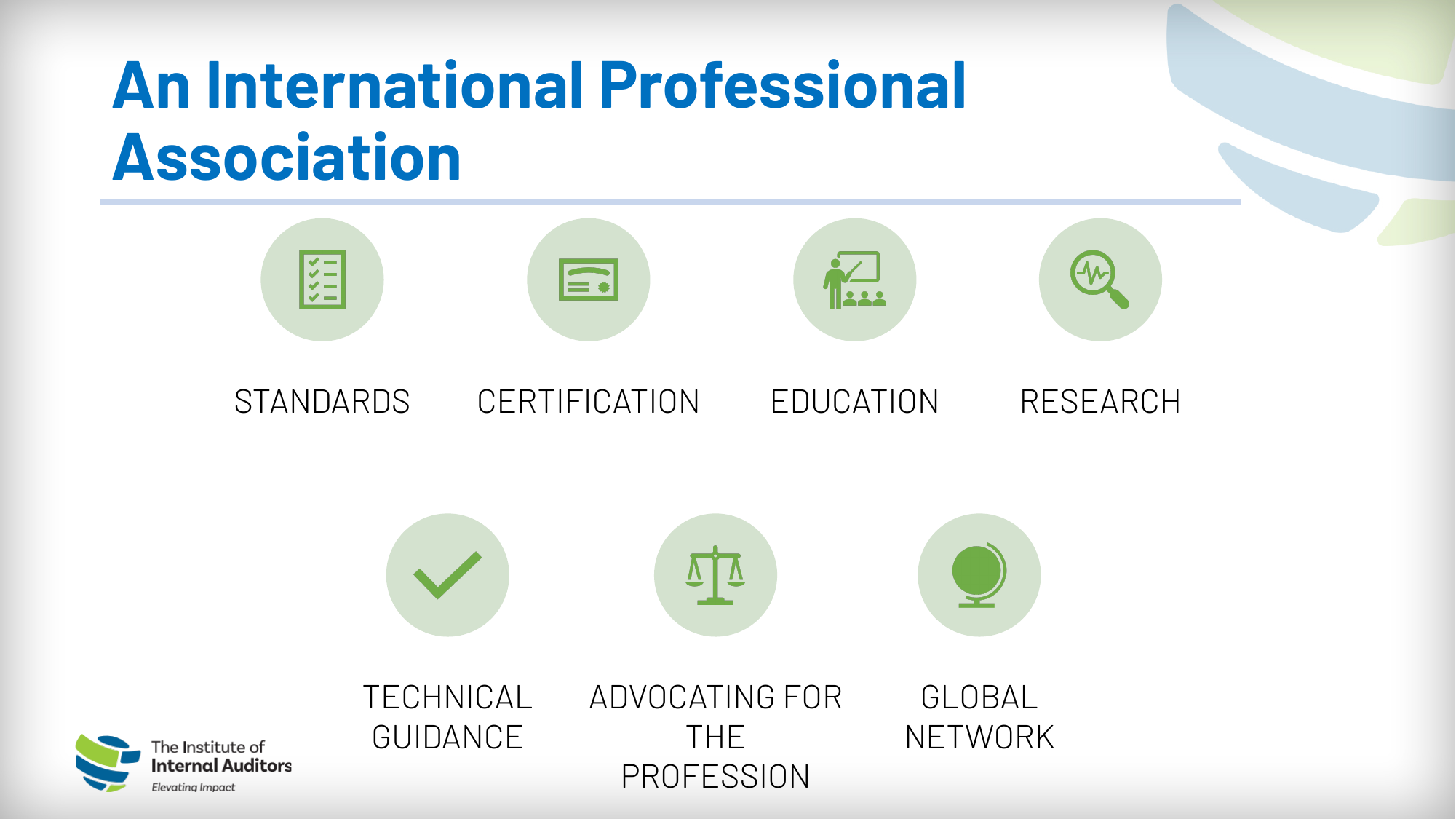

# An International Professional Association
Standards
Certification
Education
Research
Technical Guidance
Advocating for the Profession
Global Network